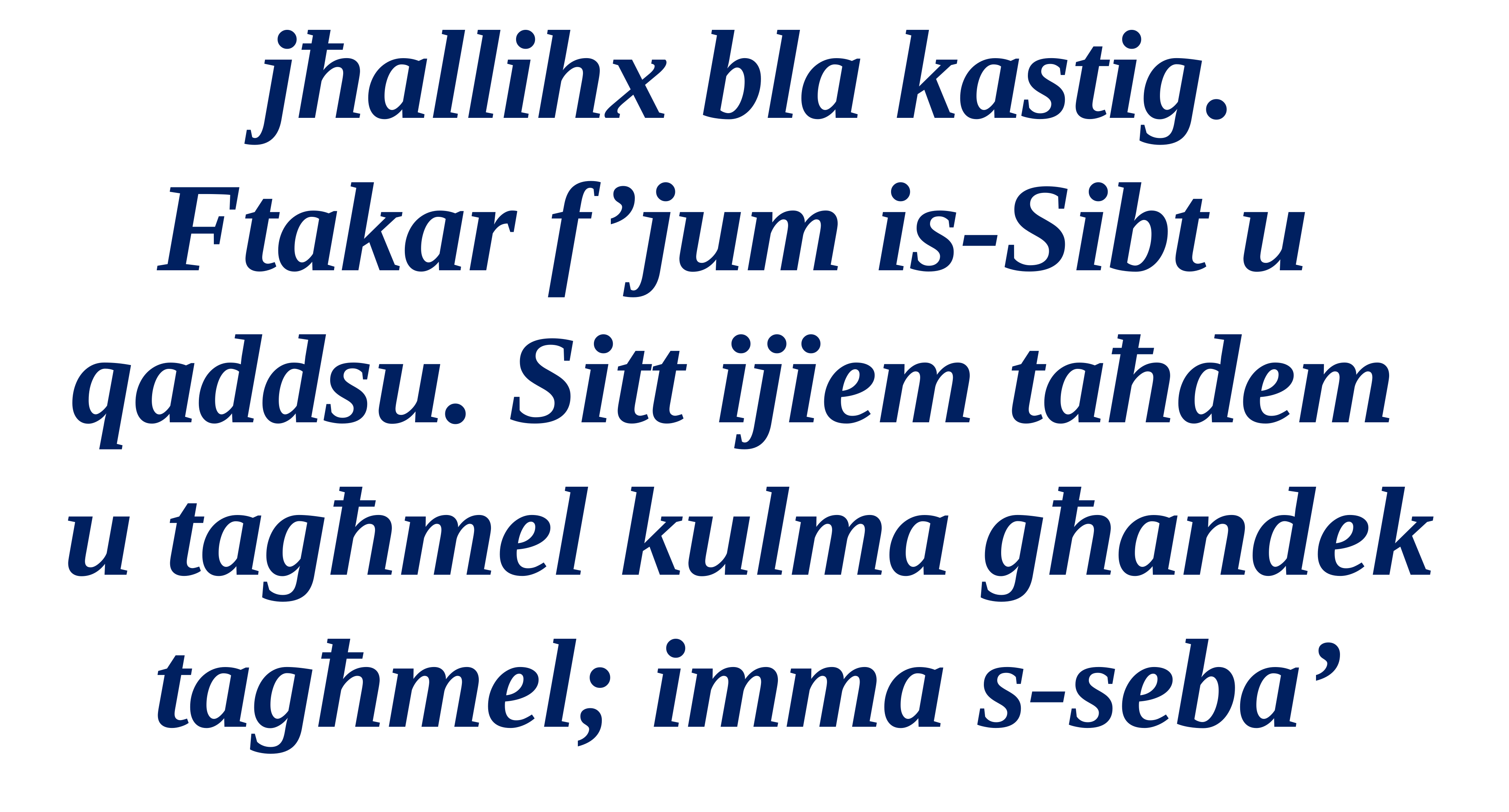

jħallihx bla kastig.
Ftakar f’jum is-Sibt u
qaddsu. Sitt ijiem taħdem
u tagħmel kulma għandek tagħmel; imma s-seba’